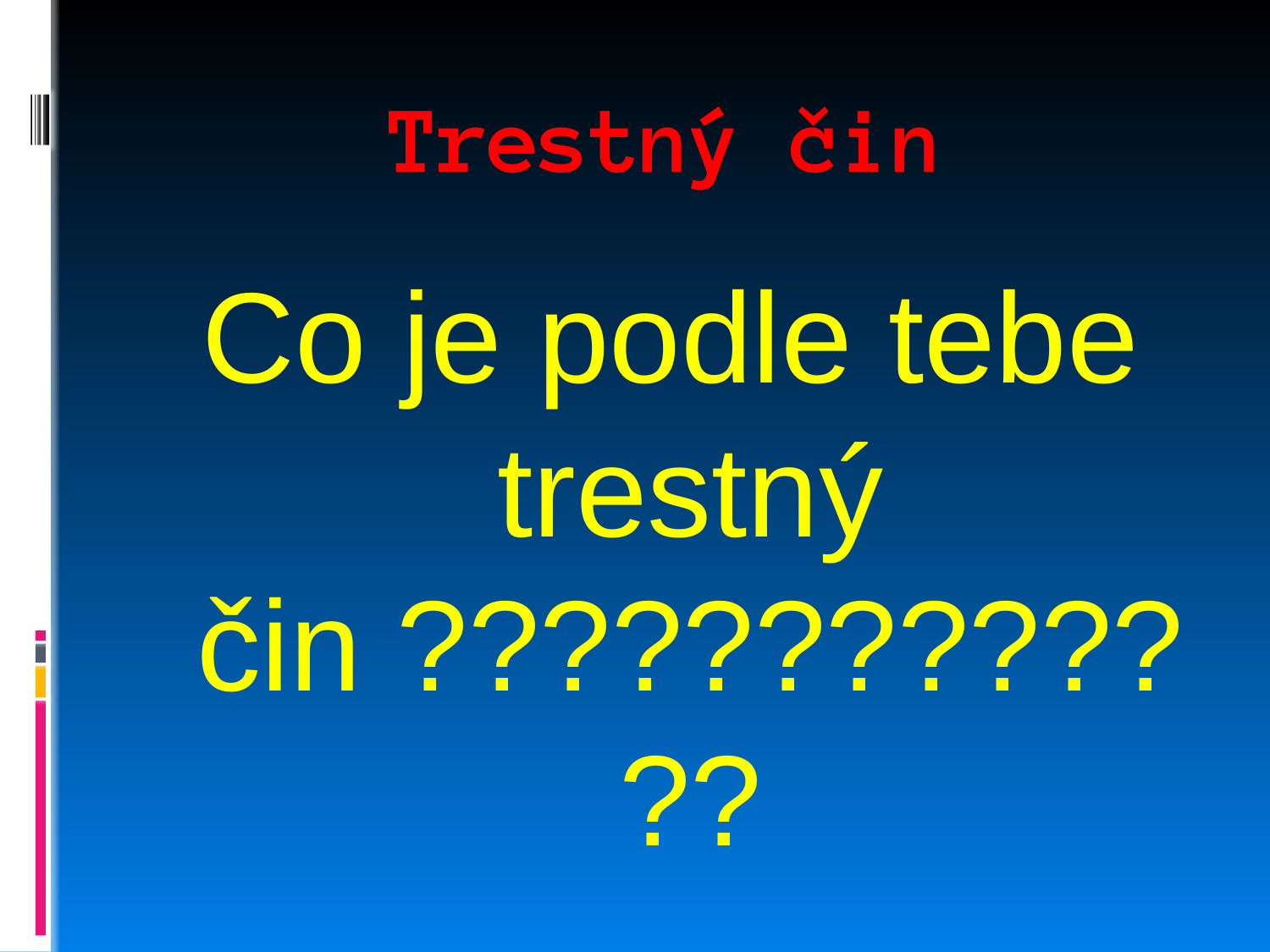

# Trestný čin
Co je podle tebe trestný čin ?????????????